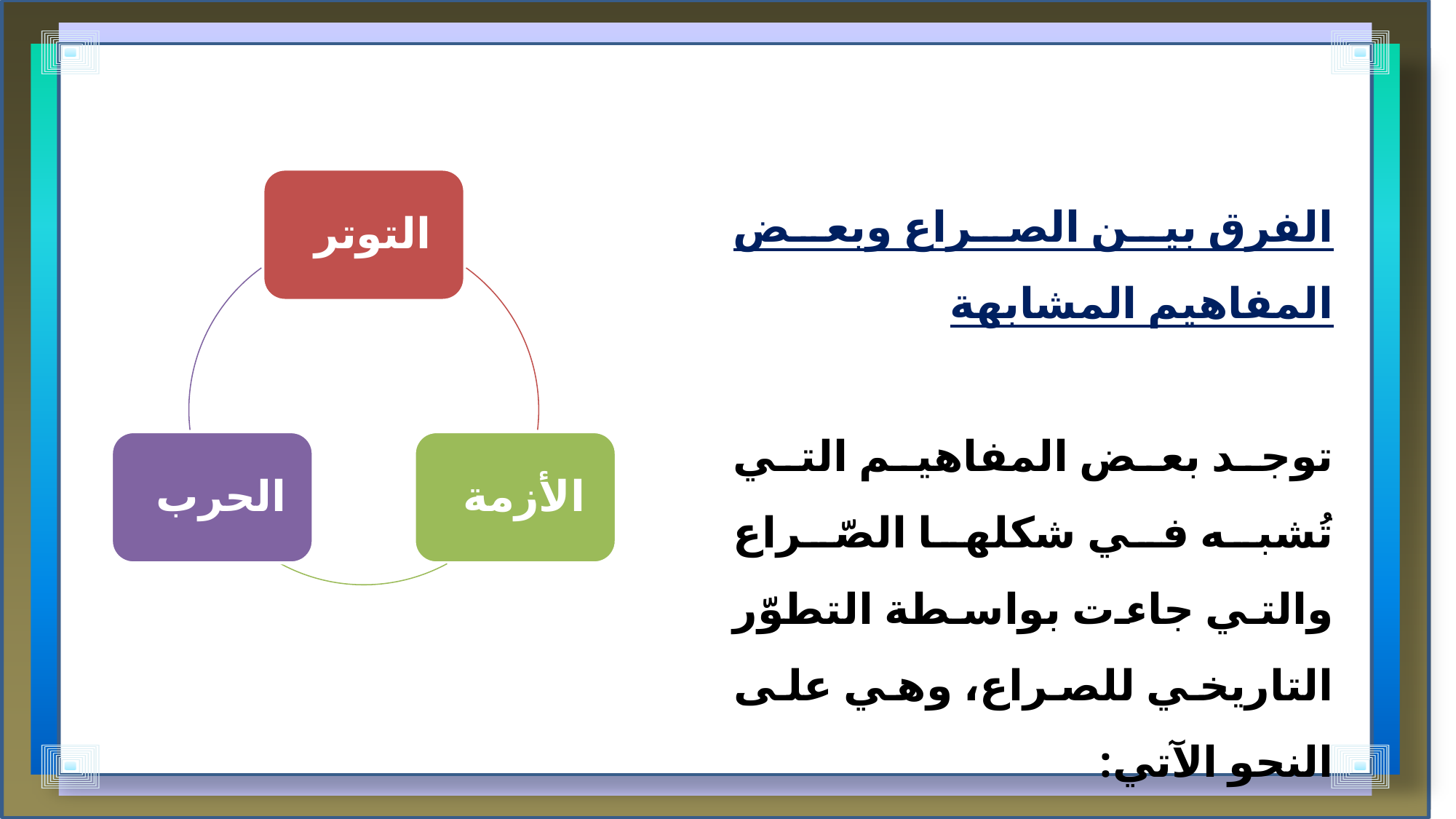

التوتر
الأزمة
الحرب
الفرق بين الصراع وبعض المفاهيم المشابهة

توجد بعض المفاهيم التي تُشبه في شكلها الصّراع والتي جاءت بواسطة التطوّر التاريخي للصراع، وهي على النحو الآتي: